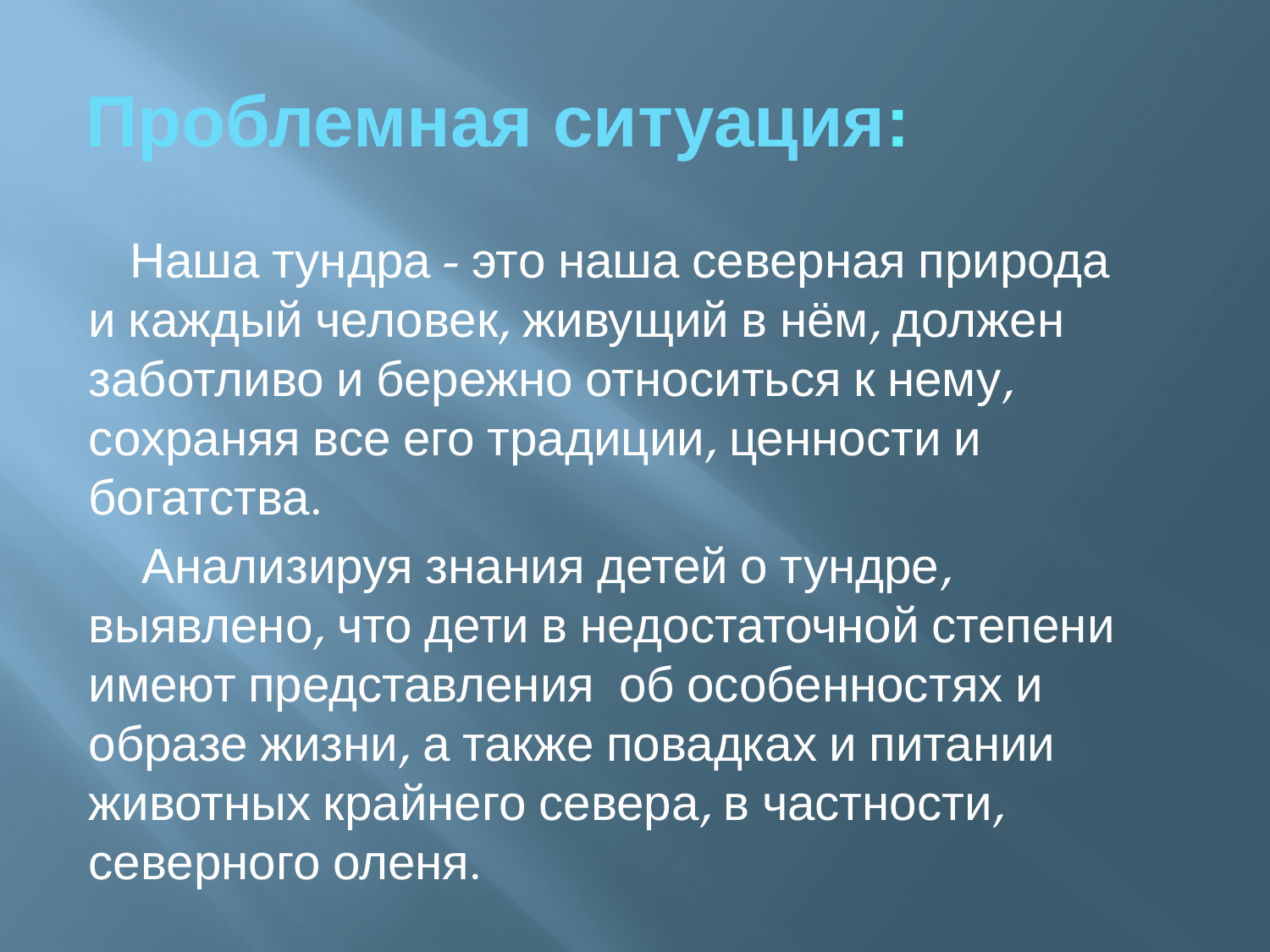

# Проблемная ситуация:
        Наша тундра - это наша северная природа и каждый человек, живущий в нём, должен заботливо и бережно относиться к нему, сохраняя все его традиции, ценности и богатства.
         Анализируя знания детей о тундре, выявлено, что дети в недостаточной степени имеют представления  об особенностях и образе жизни, а также повадках и питании животных крайнего севера, в частности, северного оленя.